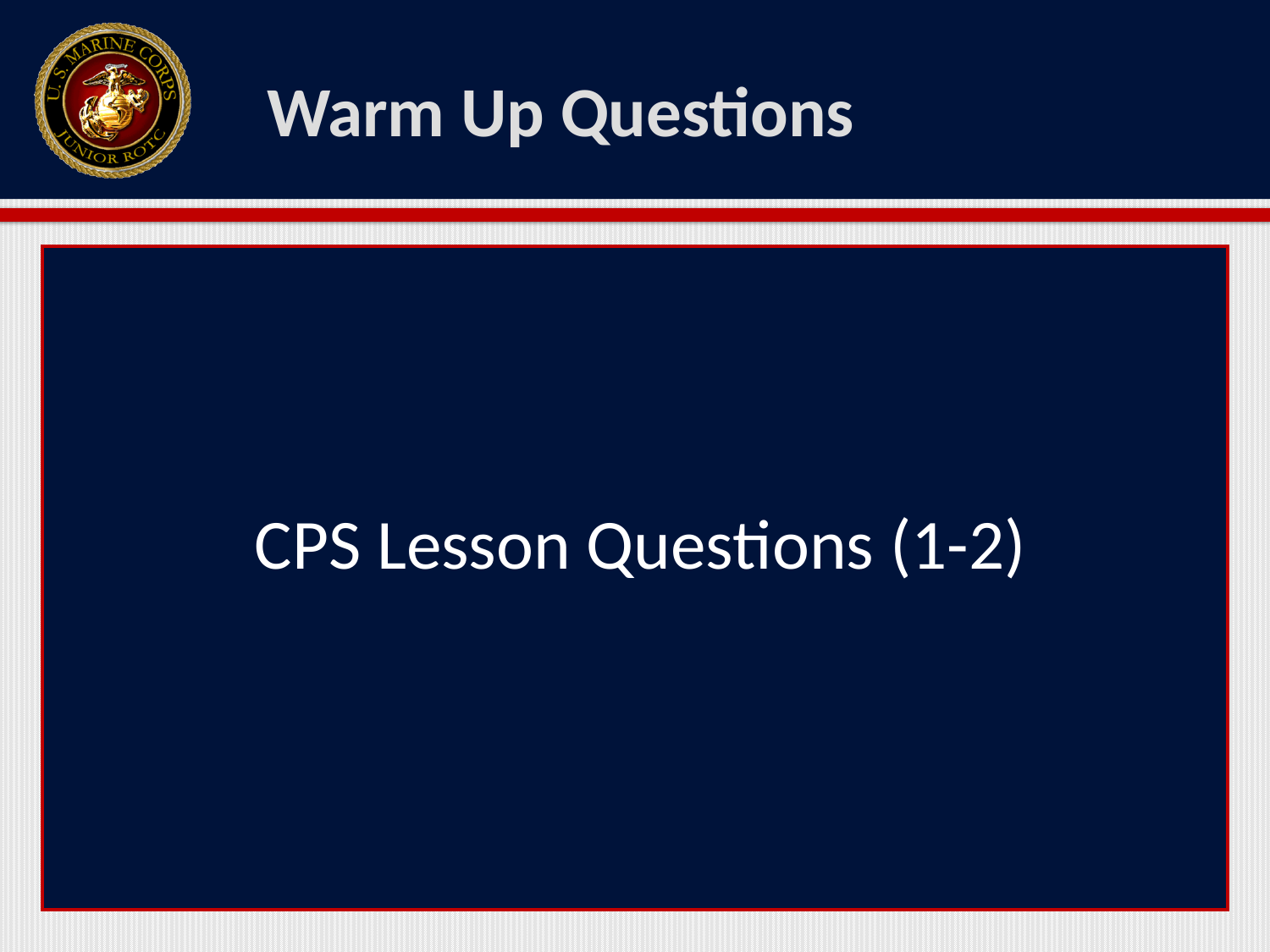

# Warm Up Questions

CPS Lesson Questions (1-2)